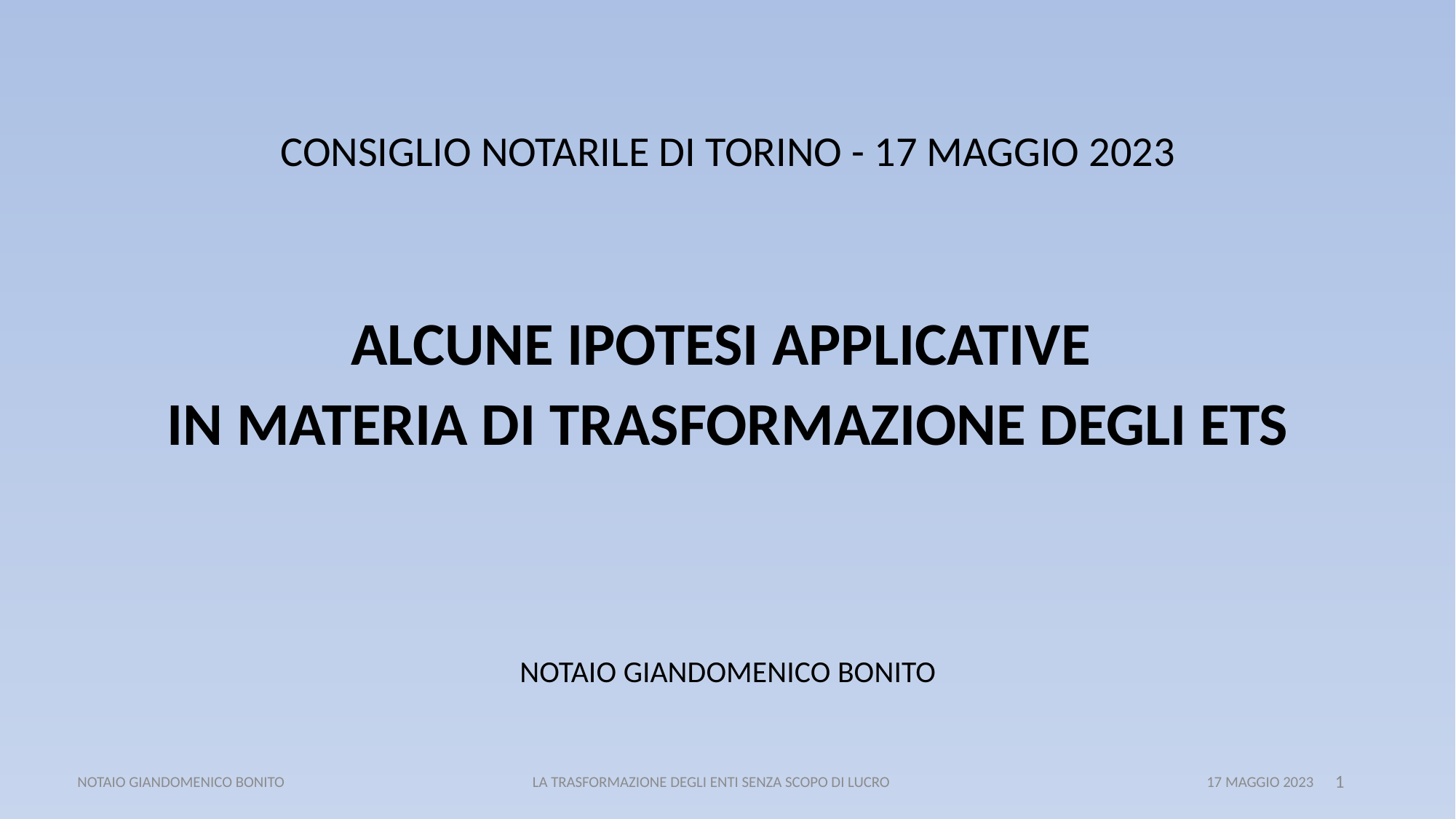

CONSIGLIO NOTARILE DI TORINO - 17 MAGGIO 2023

ALCUNE IPOTESI APPLICATIVE
IN MATERIA DI TRASFORMAZIONE DEGLI ETS

NOTAIO GIANDOMENICO BONITO
 NOTAIO GIANDOMENICO BONITO                                                                        LA TRASFORMAZIONE DEGLI ENTI SENZA SCOPO DI LUCRO                                                                                            17 MAGGIO 2023
1